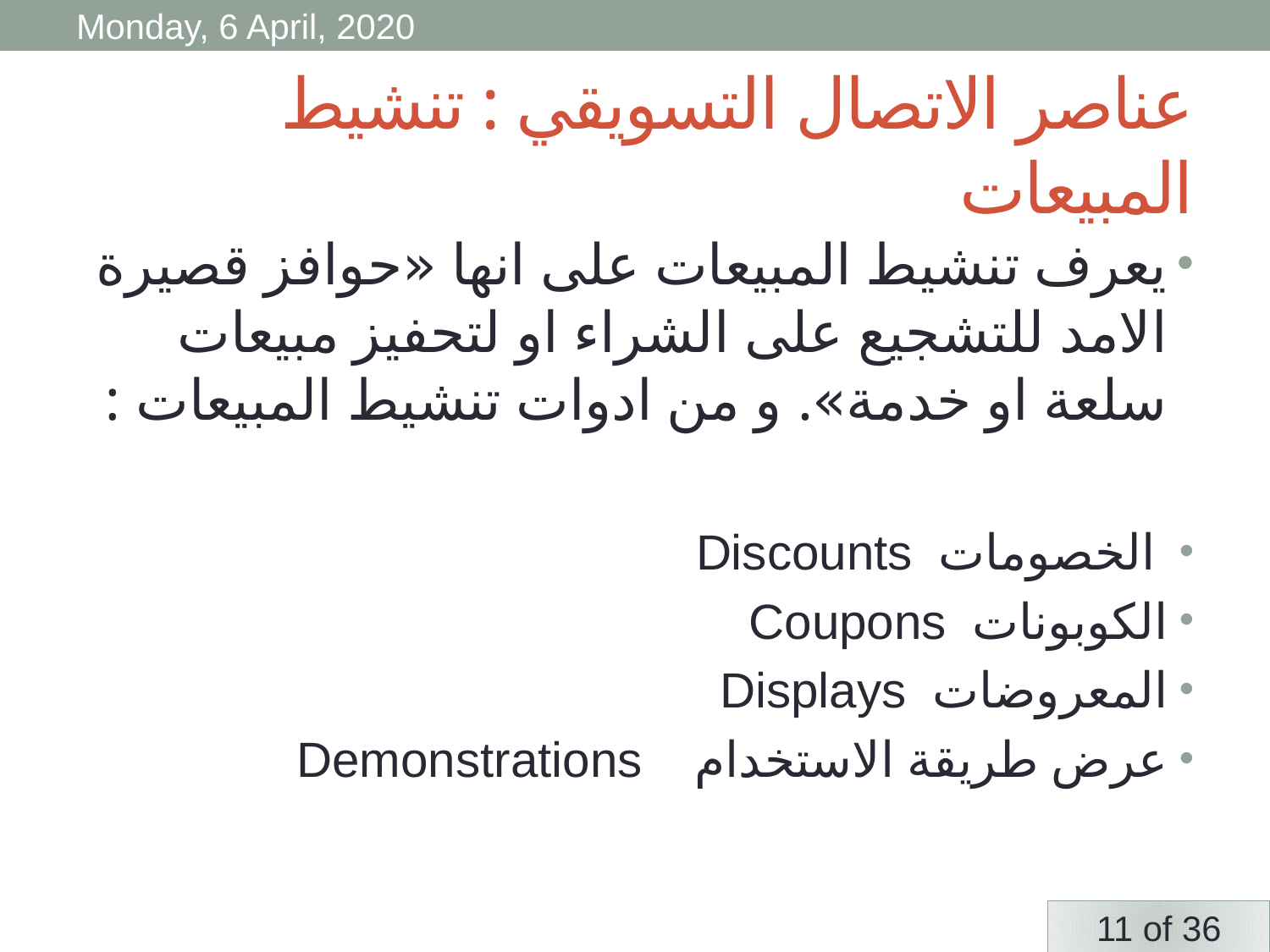

Monday, 6 April, 2020
# عناصر الاتصال التسويقي : تنشيط المبيعات
يعرف تنشيط المبيعات على انها «حوافز قصيرة الامد للتشجيع على الشراء او لتحفيز مبيعات سلعة او خدمة». و من ادوات تنشيط المبيعات :

 الخصومات  Discounts
الكوبونات  Coupons
المعروضات  Displays
عرض طريقة الاستخدام    Demonstrations